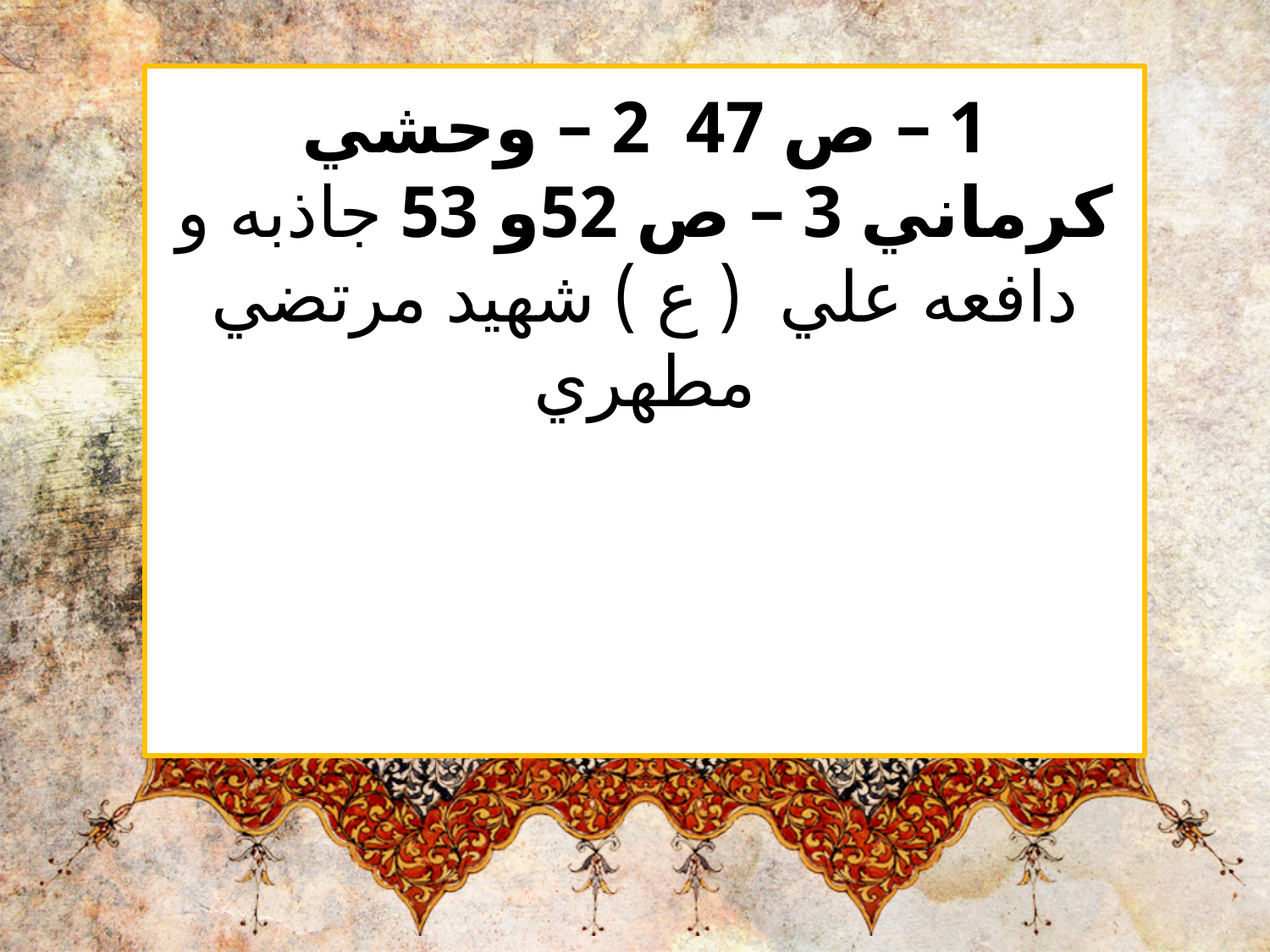

1 – ص 47  2 – وحشي كرماني 3 – ص 52و 53 جاذبه و دافعه علي  ( ع ) شهيد مرتضي مطهري